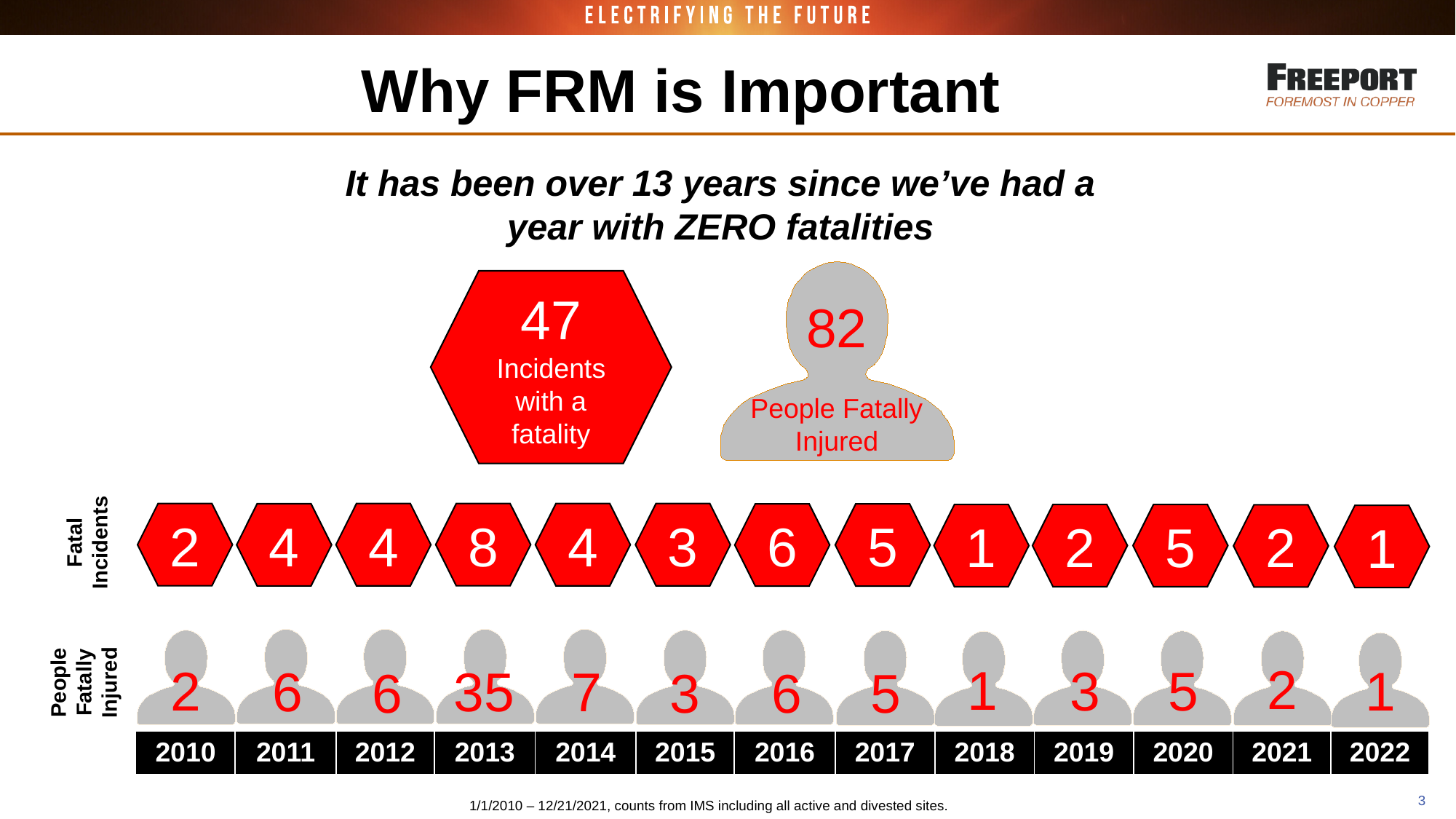

3
# Why FRM is Important
It has been over 13 years since we’ve had a year with ZERO fatalities

47
Incidents with a fatality
82

People Fatally Injured
2
8
3
4
4
4
6
5
1
2
5
2
1
Fatal Incidents

People Fatally Injured
2
1
2
3
1
5
35
7
6
5
3
6
6
| 2010 | 2011 | 2012 | 2013 | 2014 | 2015 | 2016 | 2017 | 2018 | 2019 | 2020 | 2021 | 2022 |
| --- | --- | --- | --- | --- | --- | --- | --- | --- | --- | --- | --- | --- |
1/1/2010 – 12/21/2021, counts from IMS including all active and divested sites.